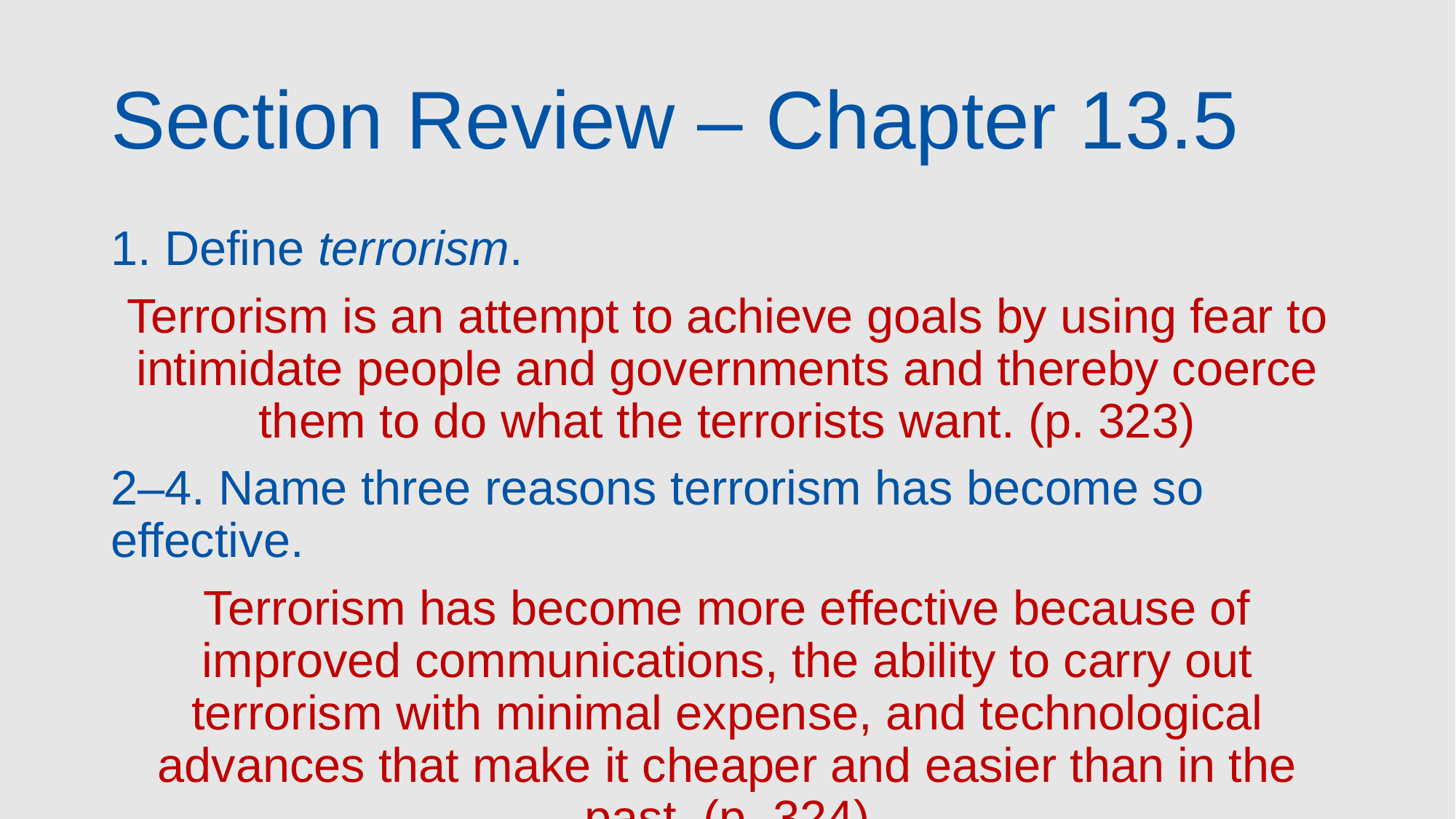

# Section Review – Chapter 13.5
1. Define terrorism.
Terrorism is an attempt to achieve goals by using fear to intimidate people and governments and thereby coerce them to do what the terrorists want. (p. 323)
2–4. Name three reasons terrorism has become so effective.
Terrorism has become more effective because of improved communications, the ability to carry out terrorism with minimal expense, and technological advances that make it cheaper and easier than in the past. (p. 324)